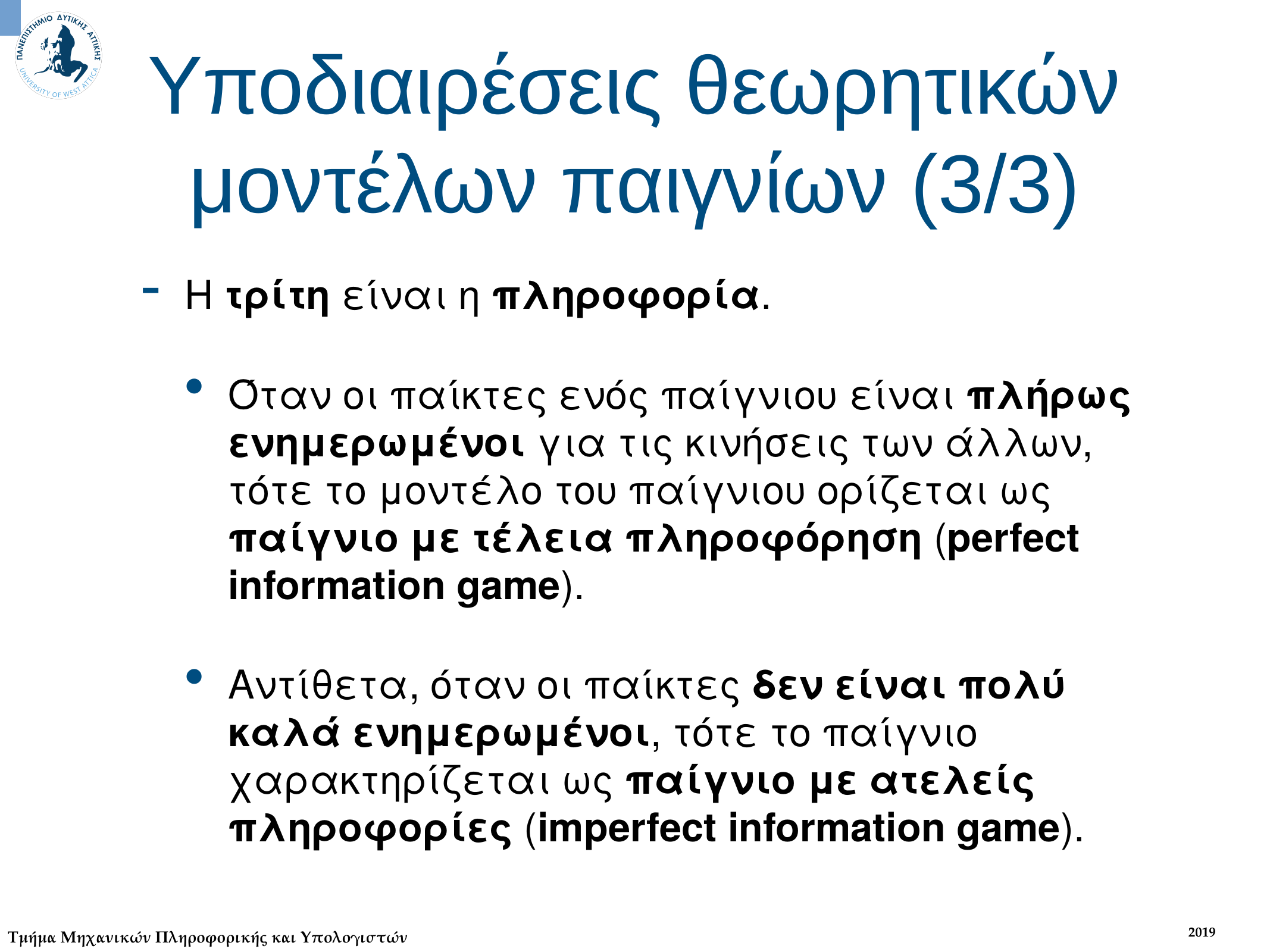

# Υποδιαιρέσεις θεωρητικών μοντέλων παιγνίων (3/3)
Η τρίτη είναι η πληροφορία.
Όταν οι παίκτες ενός παίγνιου είναι πλήρως ενημερωμένοι για τις κινήσεις των άλλων, τότε το μοντέλο του παίγνιου ορίζεται ως παίγνιο με τέλεια πληροφόρηση (perfect information game).
Αντίθετα, όταν οι παίκτες δεν είναι πολύ καλά ενημερωμένοι, τότε το παίγνιο χαρακτηρίζεται ως παίγνιο με ατελείς πληροφορίες (imperfect information game).
39